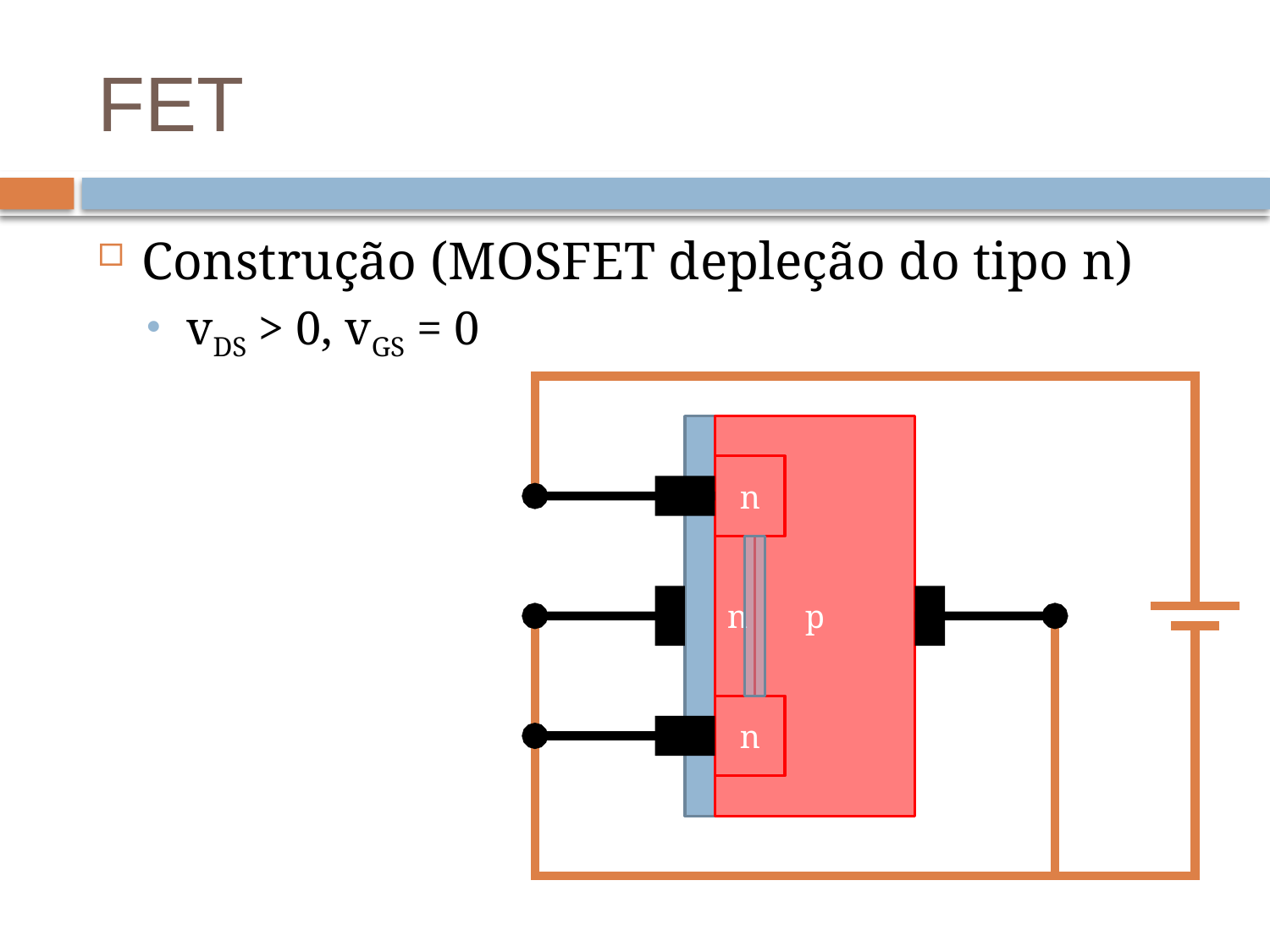

# FET
Construção (MOSFET depleção do tipo n)
vDS > 0, vGS = 0

p
n

n

n